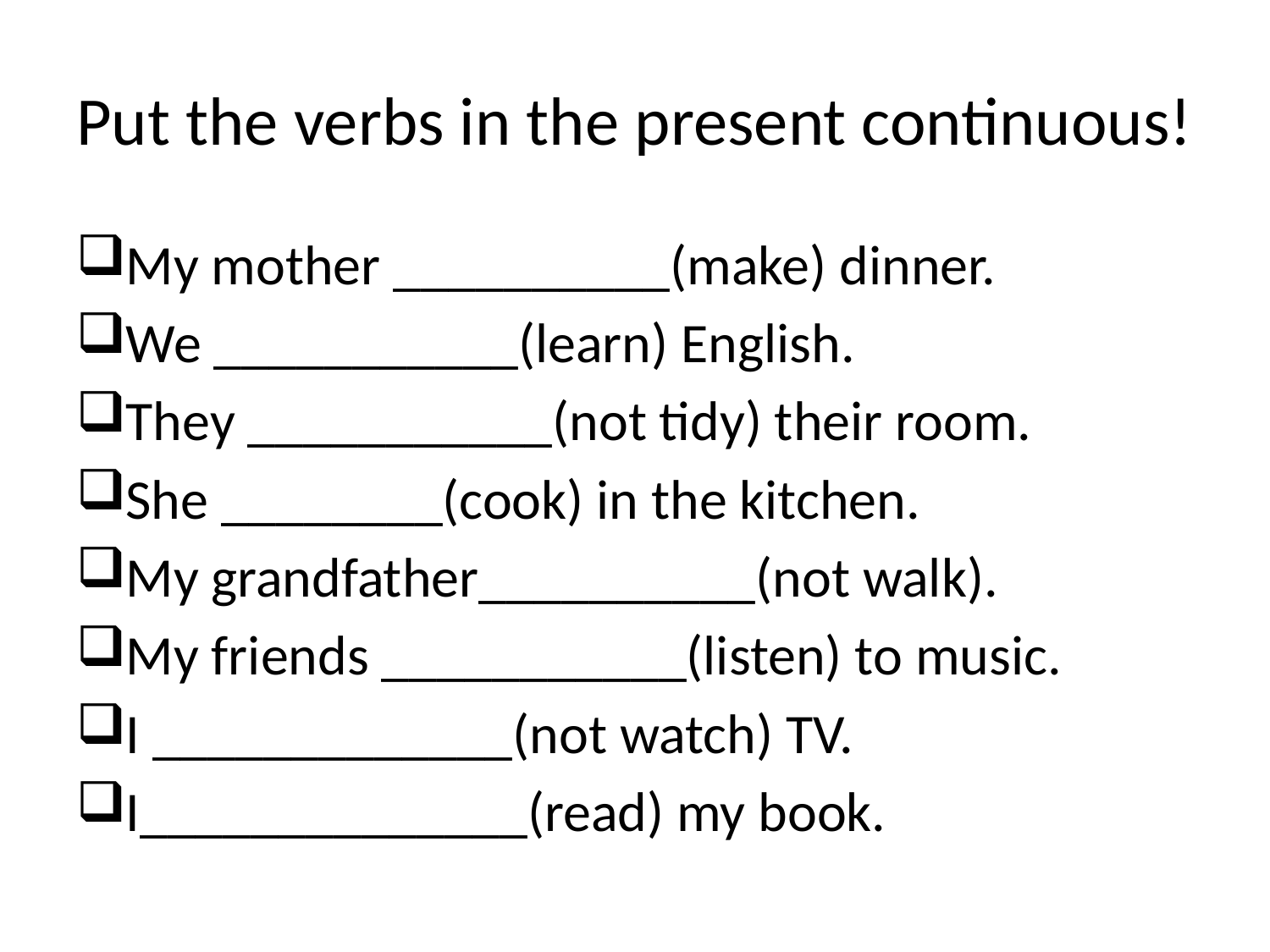

# Put the verbs in the present continuous!
My mother __________(make) dinner.
We ___________(learn) English.
They ___________(not tidy) their room.
She ________(cook) in the kitchen.
My grandfather__________(not walk).
My friends ___________(listen) to music.
I _____________(not watch) TV.
I______________(read) my book.